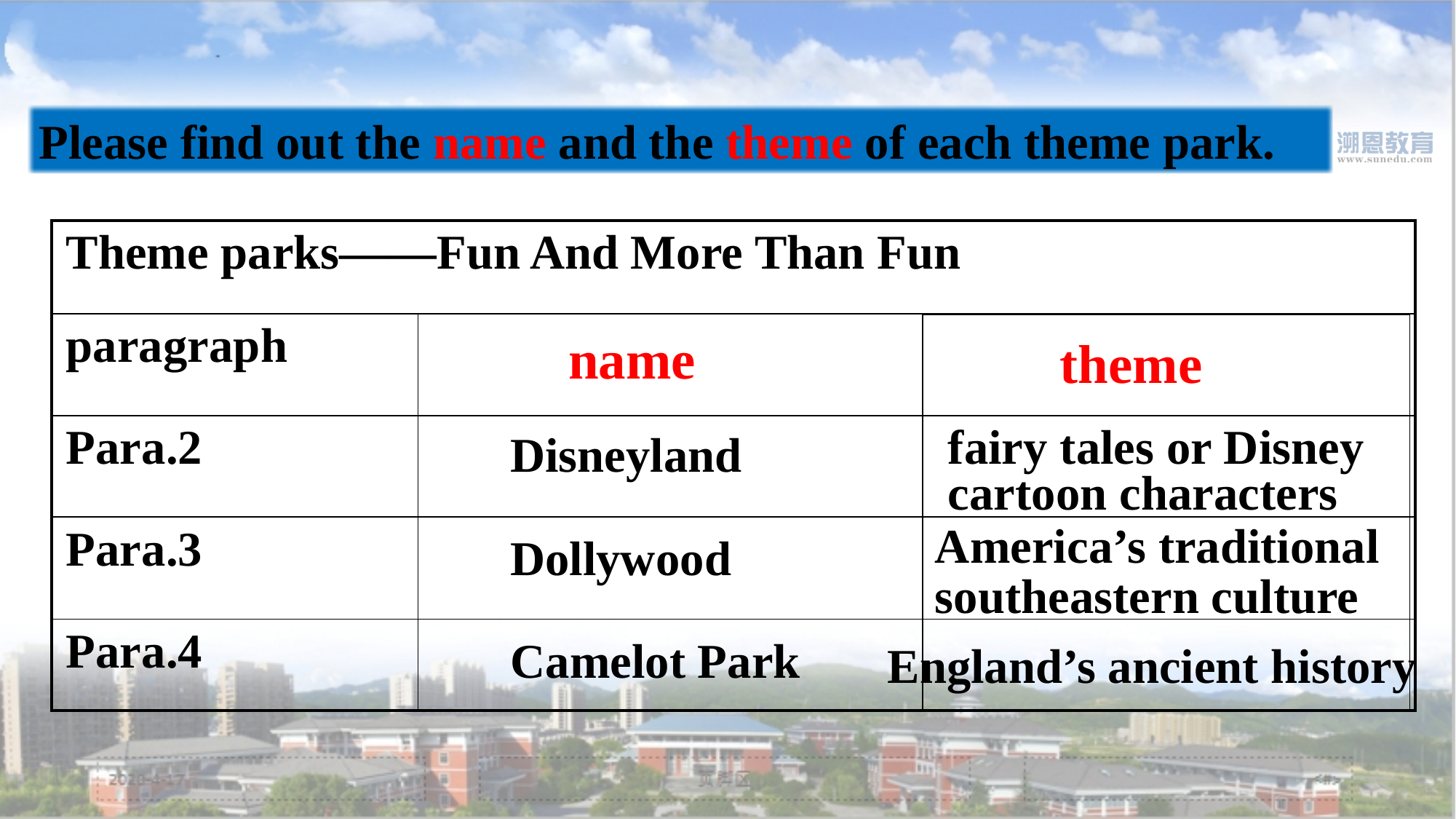

Please find out the name and the theme of each theme park.
| Theme parks——Fun And More Than Fun |  |
| --- | --- |
| paragraph |  |
| Para.2 |  |
| Para.3 |  |
| Para.4 |  |
|  |
| --- |
 name
theme
Disneyland
fairy tales or Disney
cartoon characters
America’s traditional
southeastern culture
Dollywood
Camelot Park
England’s ancient history